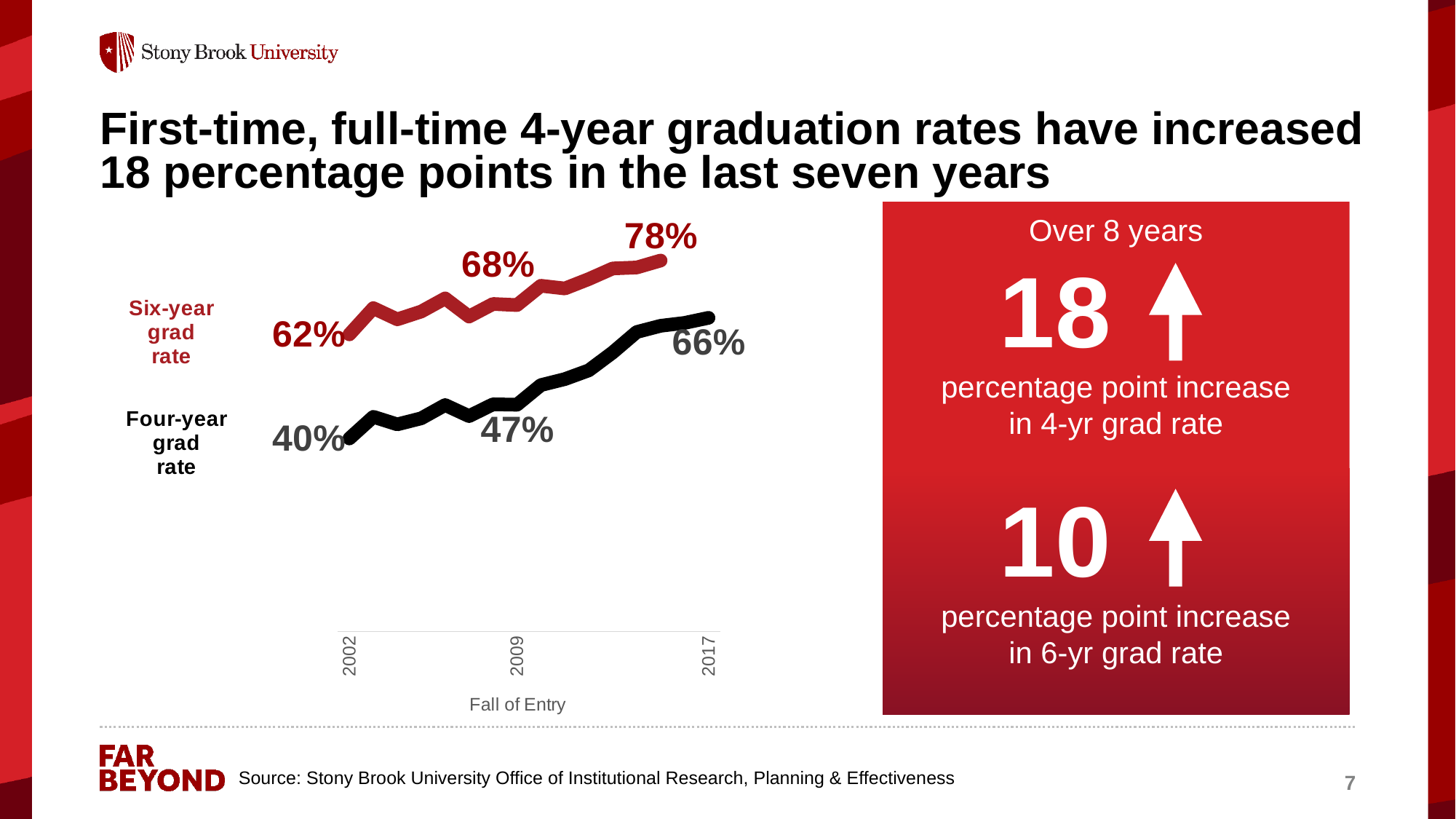

# First-time, full-time 4-year graduation rates have increased 18 percentage points in the last seven years

### Chart

| Category | Fall of cohort entry | Graduated in 4 yrs | Graduated in 6 yrs |
|---|---|---|---|
| 2002 | 2002.0 | 0.404121110176619 | 0.6219512195121951 |
|  | None | 0.4494902687673772 | 0.6770157553290084 |
|  | None | 0.4336158192090395 | 0.6534839924670434 |
|  | None | 0.44631410256410253 | 0.6698717948717949 |
|  | None | 0.47413155949741315 | 0.697339246119734 |
|  | None | 0.45088800289960124 | 0.659296846683581 |
|  | None | 0.4756606397774687 | 0.6856745479833102 |
| 2009 | 2009.0 | 0.4747763864042934 | 0.6833631484794276 |
|  | None | 0.5159165751920965 | 0.7237467983900475 |
|  | None | 0.5284294234592445 | 0.7180914512922465 |
|  | None | 0.5467464472700074 | 0.7378459237097981 |
|  | None | 0.5841949778434269 | 0.76 |
|  | None | 0.6269284712482468 | 0.762 |
|  | None | 0.64 | 0.7765619484645252 |
|  | None | 0.646 | None |
| 2017 | 2017.0 | 0.6566455696202531 | None |

Over 8 years
   18
percentage point increase
in 4-yr grad rate

   10
percentage point increase
in 6-yr grad rate

Source: Stony Brook University Office of Institutional Research, Planning & Effectiveness